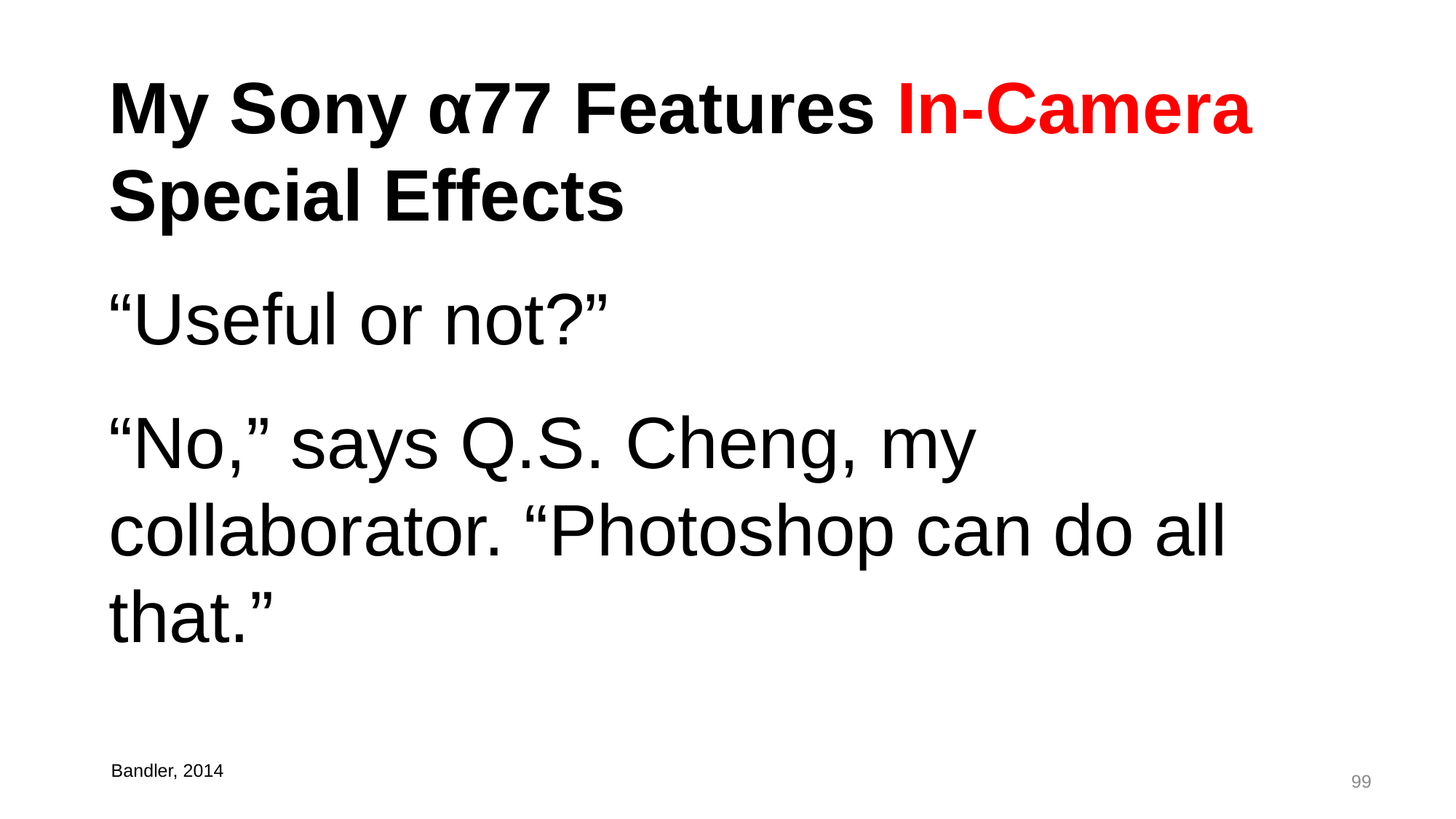

My Sony α77 Features In-Camera Special Effects
“Useful or not?”
“No,” says Q.S. Cheng, my collaborator. “Photoshop can do all that.”
Bandler, 2014
99